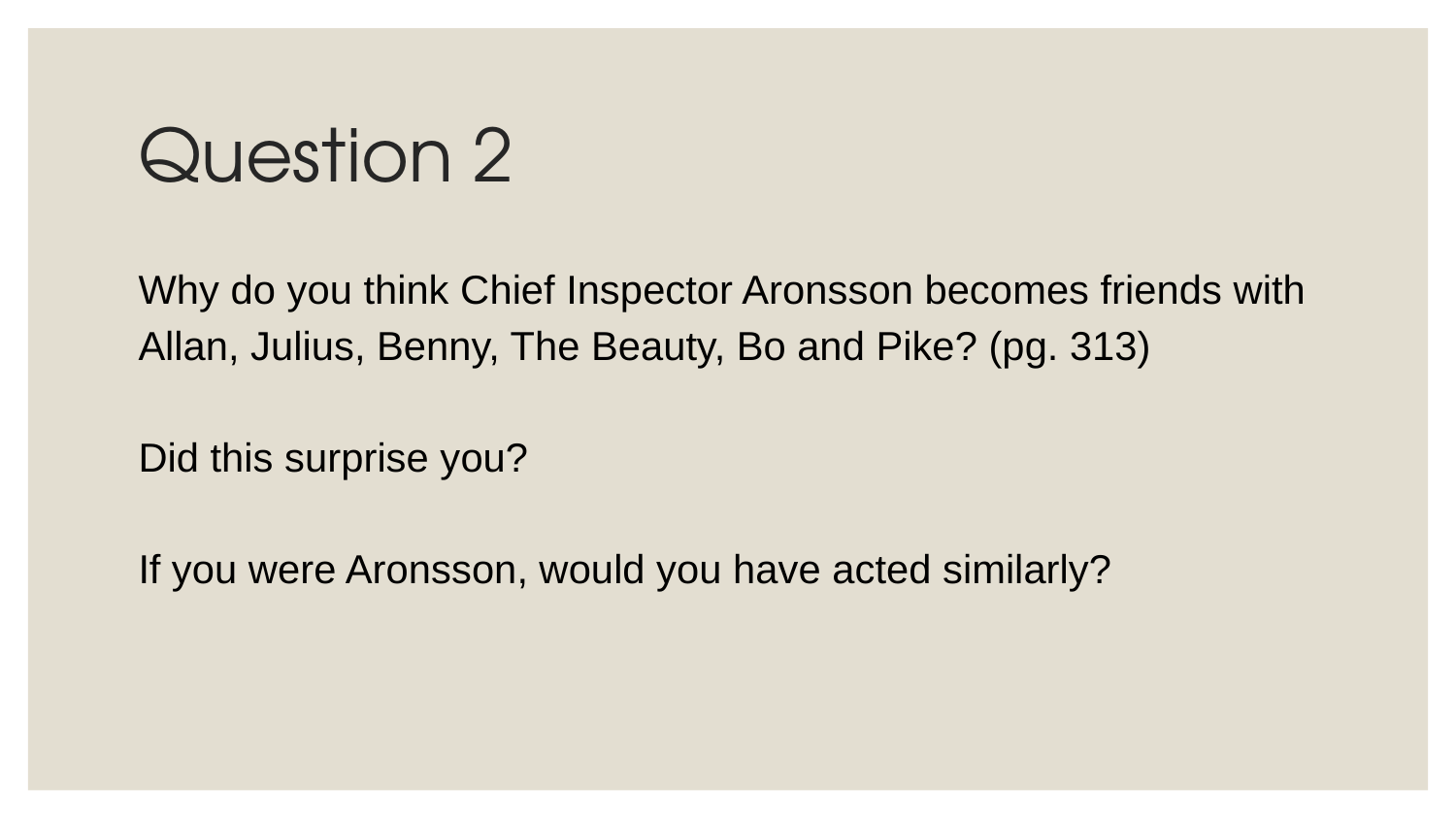

# Question 2
Why do you think Chief Inspector Aronsson becomes friends with Allan, Julius, Benny, The Beauty, Bo and Pike? (pg. 313)

Did this surprise you?

If you were Aronsson, would you have acted similarly?